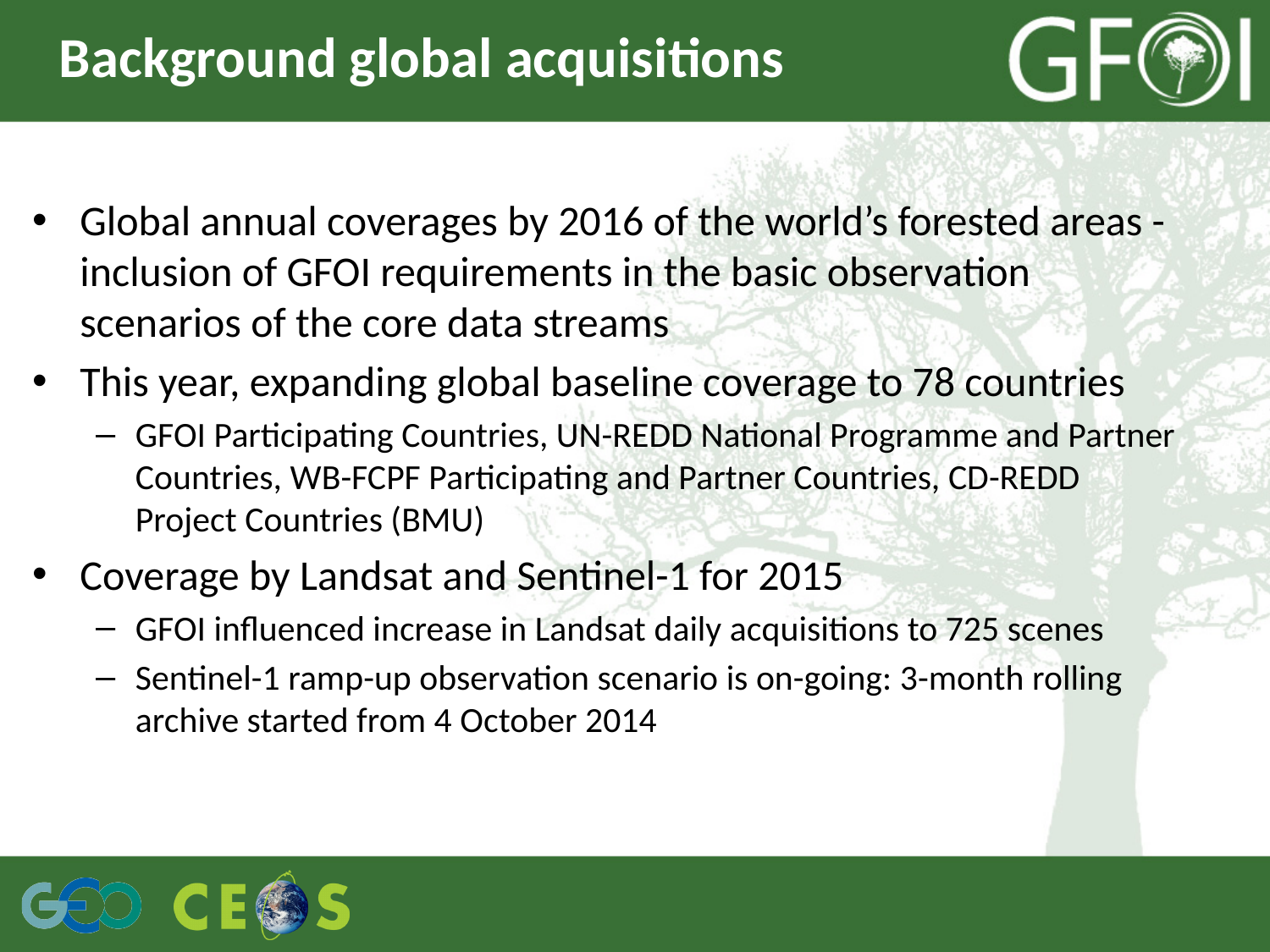

# Background global acquisitions
Global annual coverages by 2016 of the world’s forested areas - inclusion of GFOI requirements in the basic observation scenarios of the core data streams
This year, expanding global baseline coverage to 78 countries
GFOI Participating Countries, UN-REDD National Programme and Partner Countries, WB-FCPF Participating and Partner Countries, CD-REDD Project Countries (BMU)
Coverage by Landsat and Sentinel-1 for 2015
GFOI influenced increase in Landsat daily acquisitions to 725 scenes
Sentinel-1 ramp-up observation scenario is on-going: 3-month rolling archive started from 4 October 2014